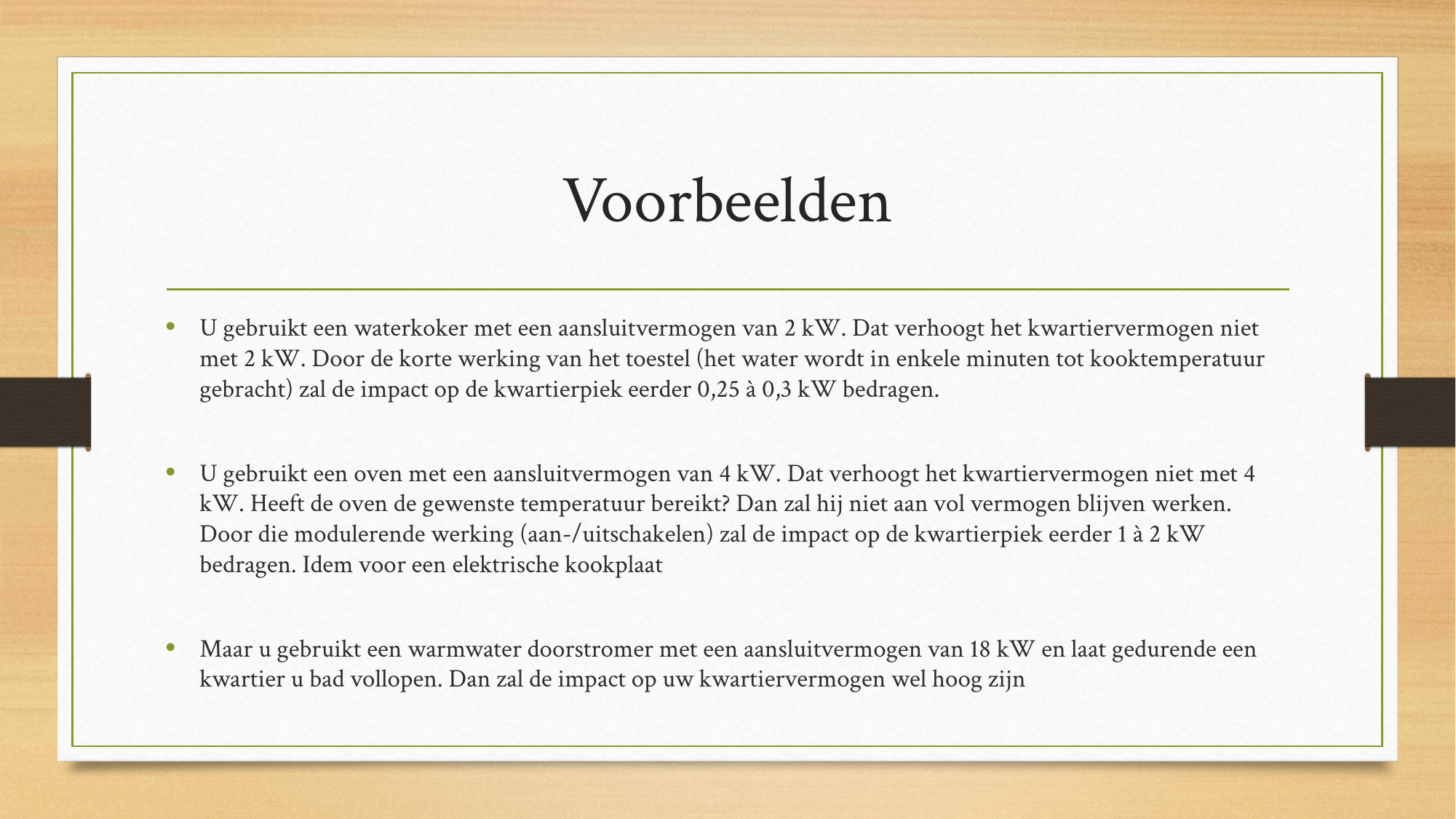

# Voorbeelden
U gebruikt een waterkoker met een aansluitvermogen van 2 kW. Dat verhoogt het kwartiervermogen niet met 2 kW. Door de korte werking van het toestel (het water wordt in enkele minuten tot kooktemperatuur gebracht) zal de impact op de kwartierpiek eerder 0,25 à 0,3 kW bedragen.

U gebruikt een oven met een aansluitvermogen van 4 kW. Dat verhoogt het kwartiervermogen niet met 4 kW. Heeft de oven de gewenste temperatuur bereikt? Dan zal hij niet aan vol vermogen blijven werken. Door die modulerende werking (aan-/uitschakelen) zal de impact op de kwartierpiek eerder 1 à 2 kW bedragen. Idem voor een elektrische kookplaat

Maar u gebruikt een warmwater doorstromer met een aansluitvermogen van 18 kW en laat gedurende een kwartier u bad vollopen. Dan zal de impact op uw kwartiervermogen wel hoog zijn